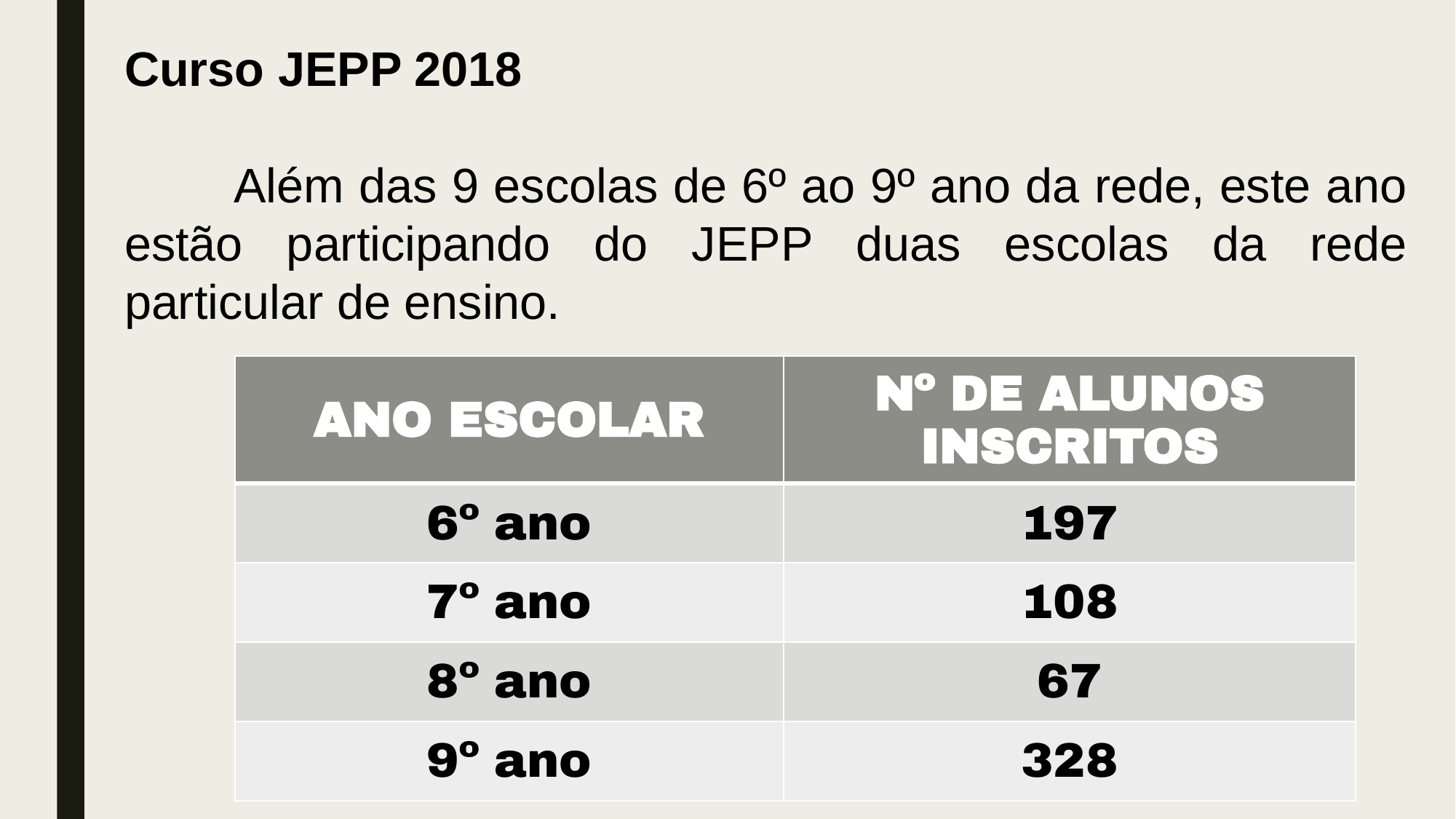

Curso JEPP 2018

	Além das 9 escolas de 6º ao 9º ano da rede, este ano estão participando do JEPP duas escolas da rede particular de ensino.

| ANO ESCOLAR | Nº DE ALUNOS INSCRITOS |
| --- | --- |
| 6º ano | 197 |
| 7º ano | 108 |
| 8º ano | 67 |
| 9º ano | 328 |